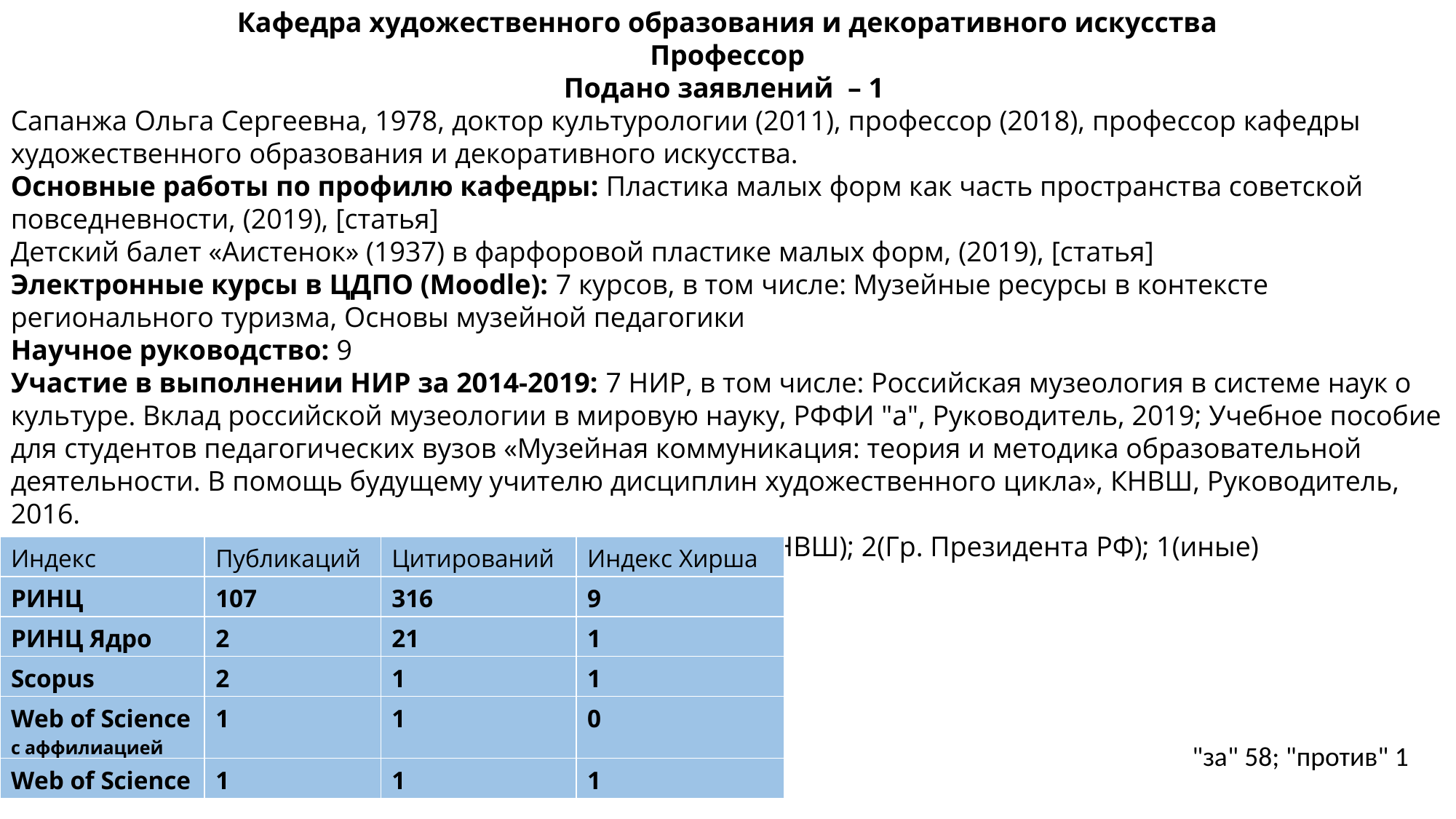

Кафедра художественного образования и декоративного искусства
Профессор
Подано заявлений  – 1
Сапанжа Ольга Сергеевна, 1978​, доктор культурологии (2011)​, профессор (2018), профессор кафедры художественного образования и декоративного искусства.
Основные работы по профилю кафедры: Пластика малых форм как часть пространства советской повседневности, (2019), [статья]
Детский балет «Аистенок» (1937) в фарфоровой пластике малых форм, (2019), [статья]​
Электронные курсы в ЦДПО (Moodle): 7 курсов, в том числе: Музейные ресурсы в контексте регионального туризма, Основы музейной педагогики​
Научное руководство: 9
Участие в выполнении НИР за 2014-2019: 7 НИР, в том числе: Российская музеология в системе наук о культуре. Вклад российской музеологии в мировую науку, РФФИ "а", Руководитель, 2019; Учебное пособие для студентов педагогических вузов «Музейная коммуникация: теория и методика образовательной деятельности. В помощь будущему учителю дисциплин художественного цикла», КНВШ, Руководитель, 2016.​
Заявки на выполнение НИР за 2014-2019: 6(РФФИ); 6(КНВШ); 2(Гр. Президента РФ); 1(иные)​

| Индекс | Публикаций | Цитирований | Индекс Хирша |
| --- | --- | --- | --- |
| РИНЦ | 107 | 316 | 9 |
| РИНЦ Ядро | 2 | 21 | 1 |
| Scopus | 2 | 1 | 1 |
| Web of Science c аффилиацией | 1 | 1 | 0 |
| Web of Science | 1 | 1 | 1 |
"за" 58; "против" 1